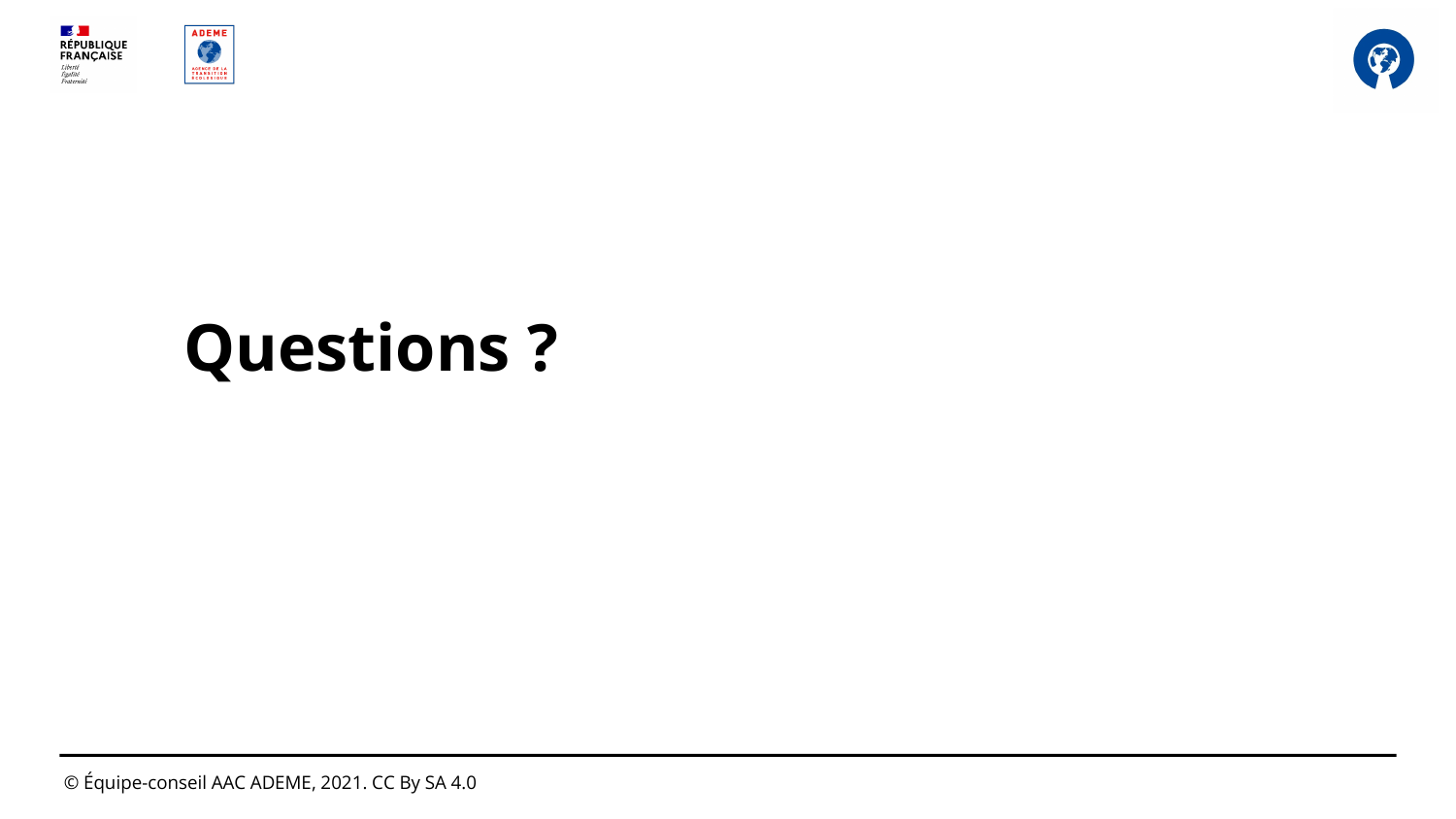

Questions ?
© Équipe-conseil AAC ADEME, 2021. CC By SA 4.0